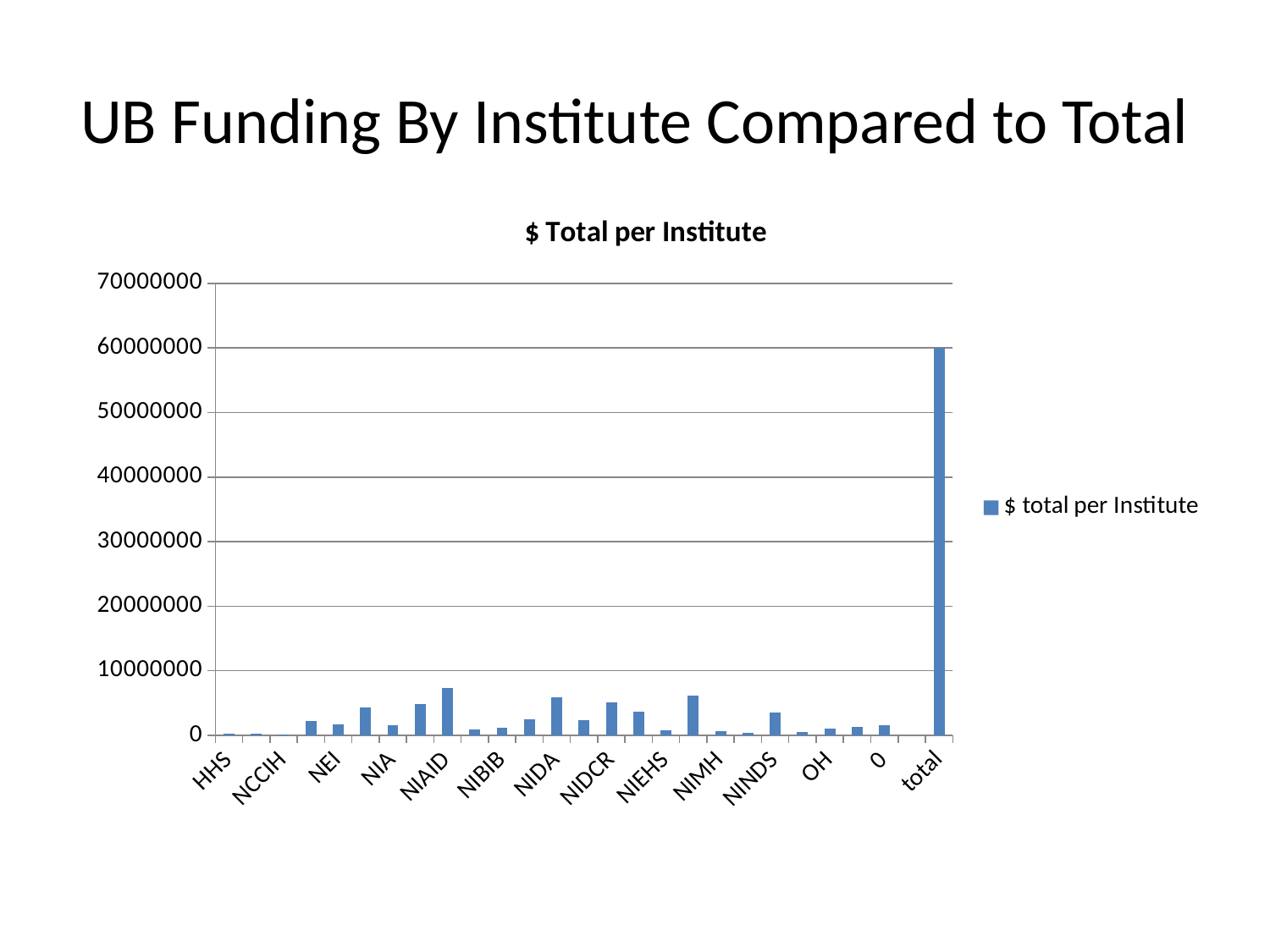

# UB Funding By Institute Compared to Total

### Chart: $ Total per Institute

| Category |  |
|---|---|
| HHS | 296813.0 |
| FIC | 293488.0 |
| NCCIH | 127161.0 |
| NCI | 2237443.0 |
| NEI | 1718227.0 |
| NHLBI | 4309560.0 |
| NIA | 1519707.0 |
| NIAAA | 4890029.0 |
| NIAID | 7325518.0 |
| NIAMS | 910069.0 |
| NIBIB | 1186407.0 |
| NICHD | 2532529.0 |
| NIDA | 5878414.0 |
| NIDCD | 2317566.0 |
| NIDCR | 5098668.0 |
| NIDDK | 3700502.0 |
| NIEHS | 743871.0 |
| NIGMS | 6086521.0 |
| NIMH | 592217.0 |
| NIMHD | 335785.0 |
| NINDS | 3479534.0 |
| NINR | 485532.0 |
| OH | 1086960.0 |
| OD | 1347492.0 |
| 0 | 1534934.0 |
|  | None |
| total | 60034947.0 |